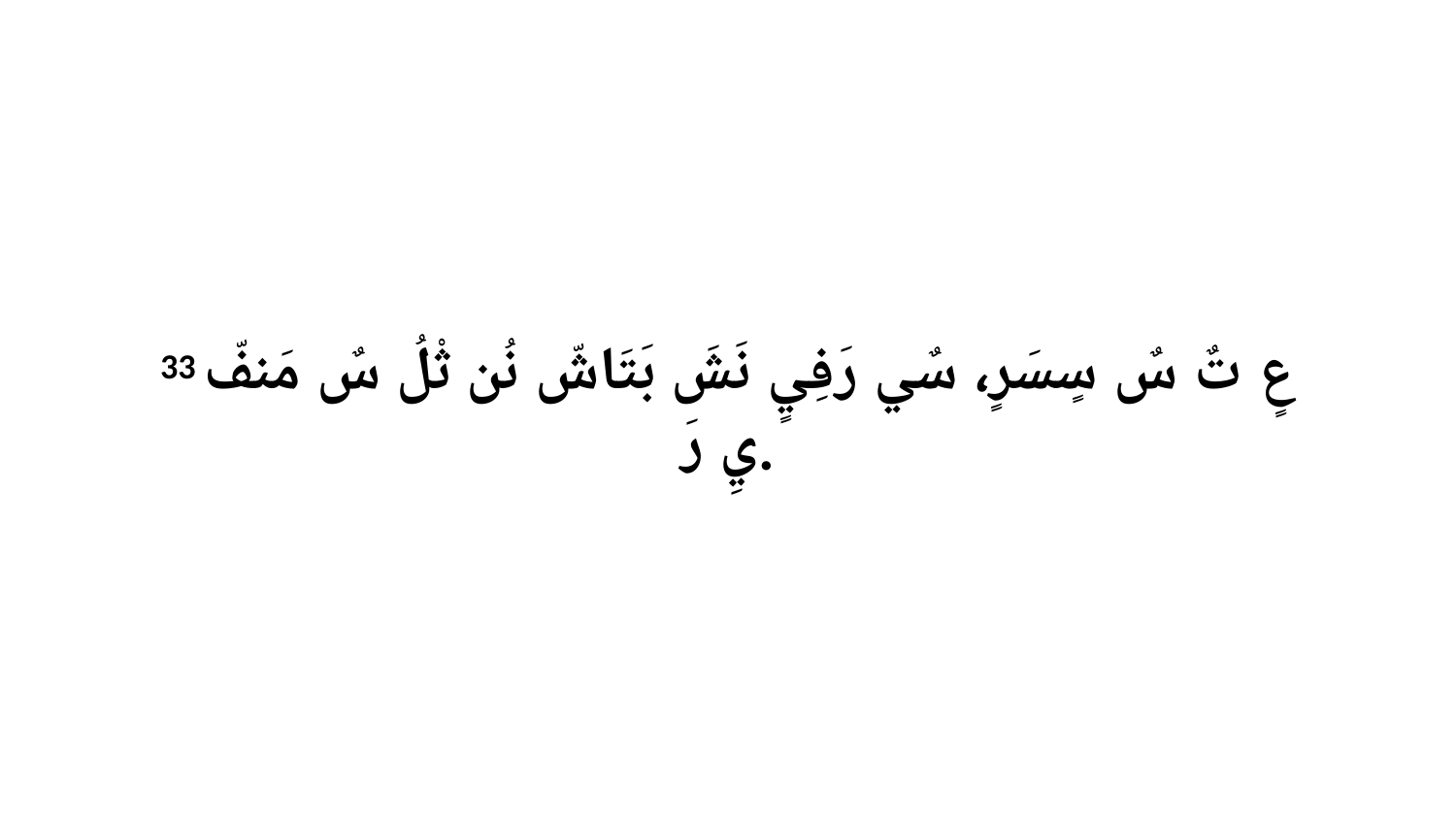

33 عٍ تٌ سٌ سٍسَرٍ، سٌي رَفِيٍ نَشَ بَتَاشّ نُن ثْلُ سٌ مَنفّ يِ رَ.